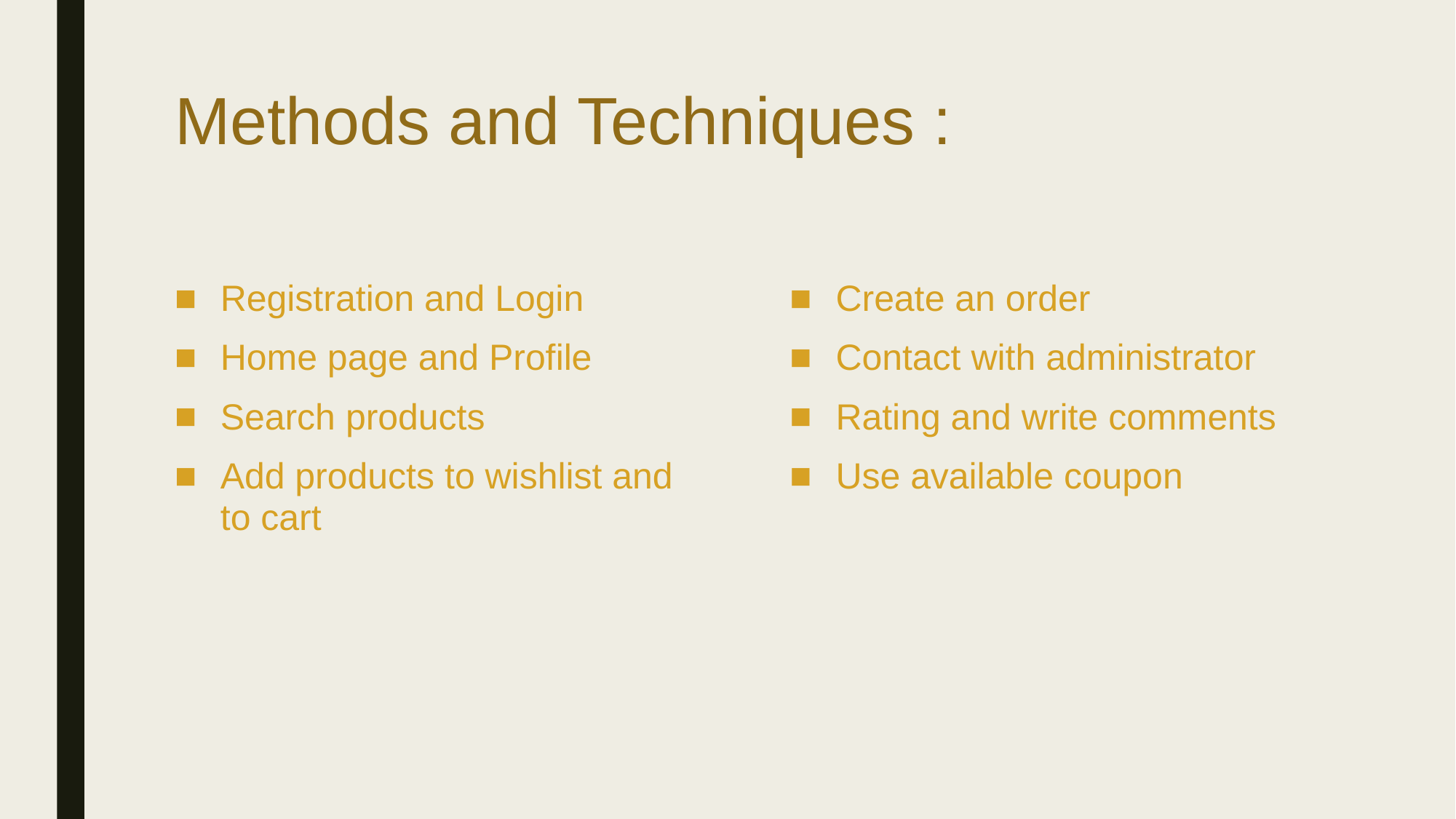

# Methods and Techniques :
Registration and Login
Home page and Profile
Search products
Add products to wishlist and to cart
Create an order
Contact with administrator
Rating and write comments
Use available coupon